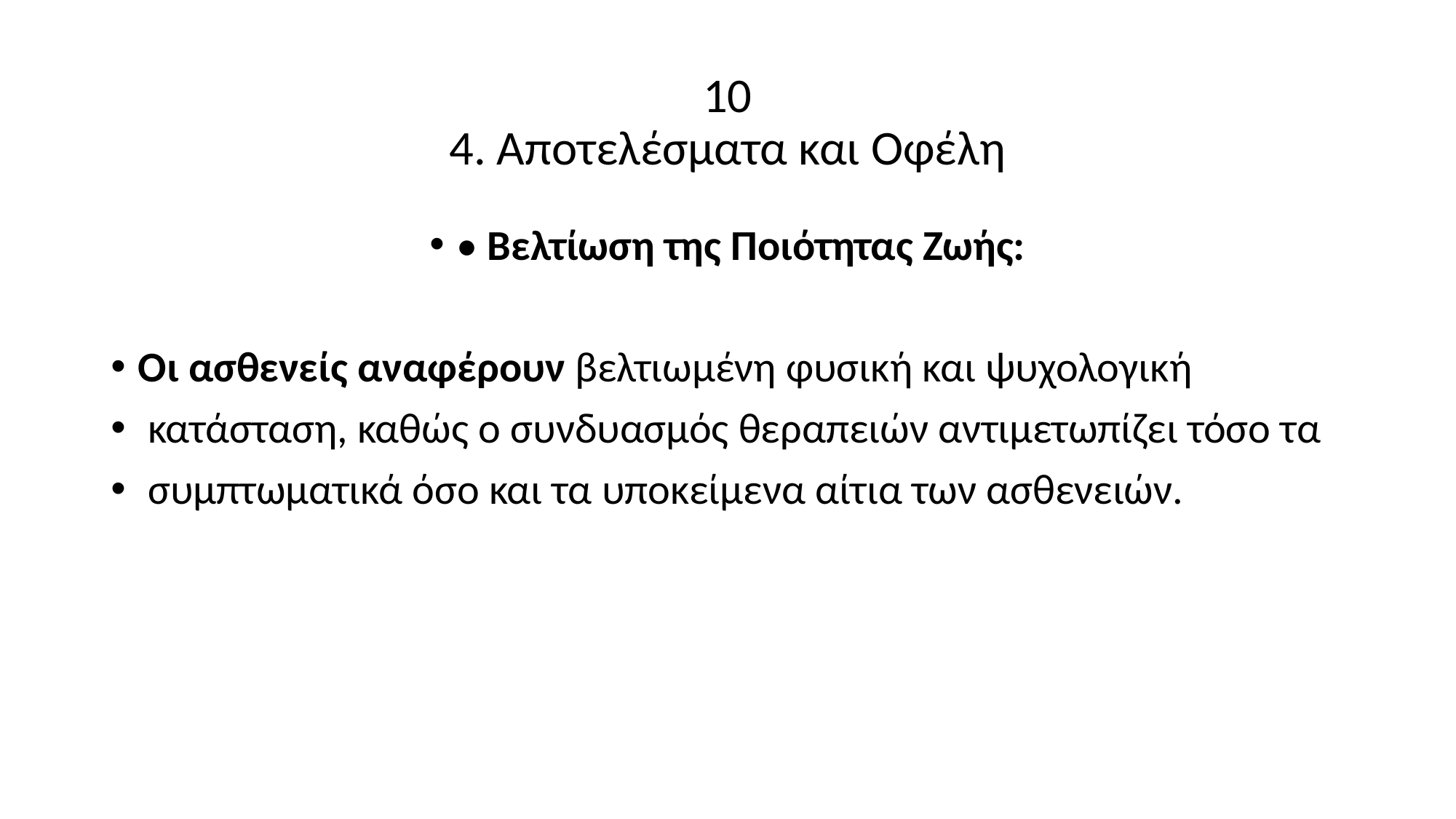

# 10 4. Αποτελέσματα και Οφέλη
• Βελτίωση της Ποιότητας Ζωής:

Οι ασθενείς αναφέρουν βελτιωμένη φυσική και ψυχολογική
 κατάσταση, καθώς ο συνδυασμός θεραπειών αντιμετωπίζει τόσο τα
 συμπτωματικά όσο και τα υποκείμενα αίτια των ασθενειών.